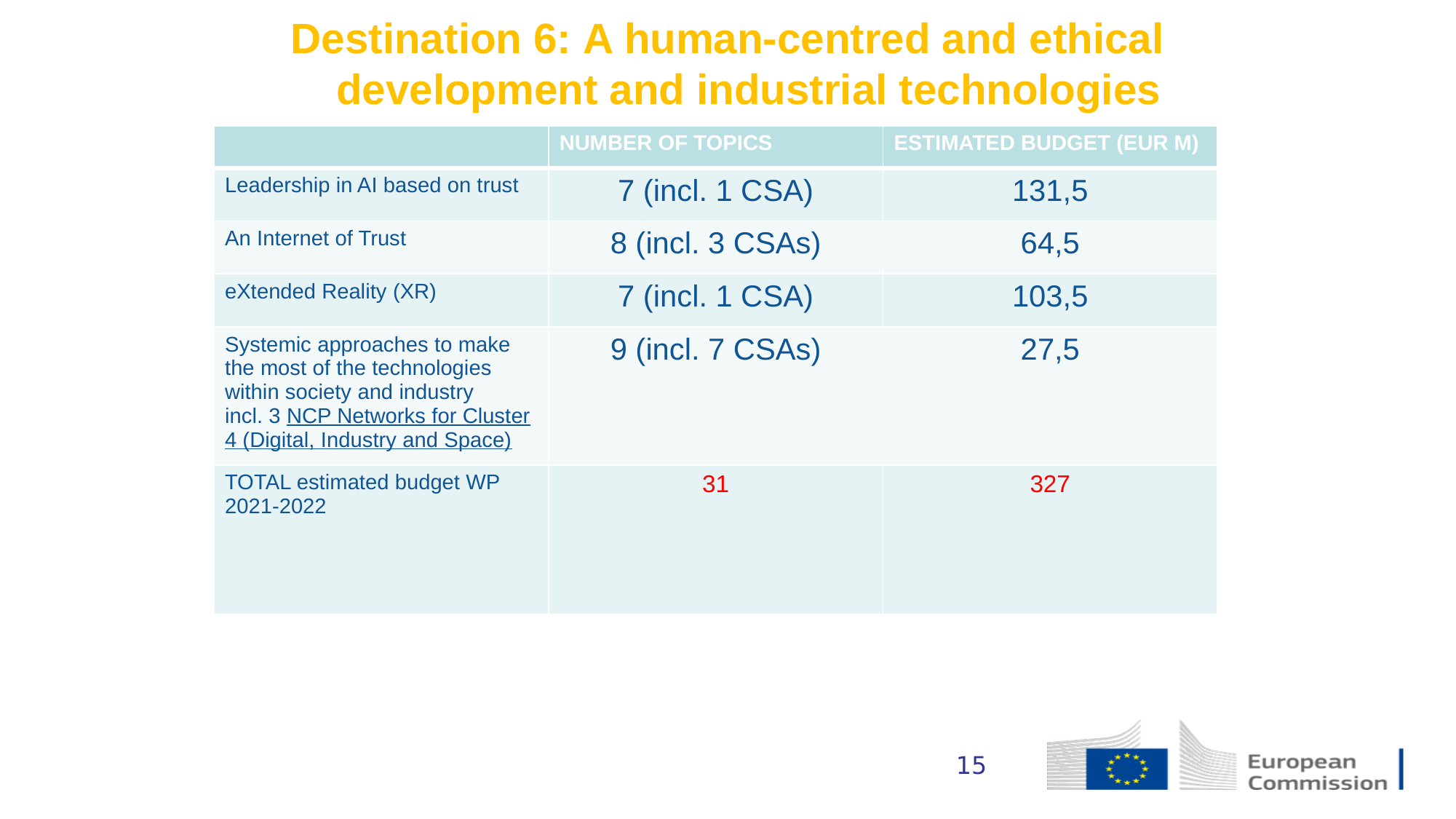

Destination 6: A human-centred and ethical development and industrial technologies

|  | NUMBER OF TOPICS | ESTIMATED BUDGET (EUR M) |
| --- | --- | --- |
| Leadership in AI based on trust | 7 (incl. 1 CSA) | 131,5 |
| An Internet of Trust | 8 (incl. 3 CSAs) | 64,5 |
| eXtended Reality (XR) | 7 (incl. 1 CSA) | 103,5 |
| Systemic approaches to make the most of the technologies within society and industry incl. 3 NCP Networks for Cluster 4 (Digital, Industry and Space) | 9 (incl. 7 CSAs) | 27,5 |
| TOTAL estimated budget WP 2021-2022 | 31 | 327 |

15